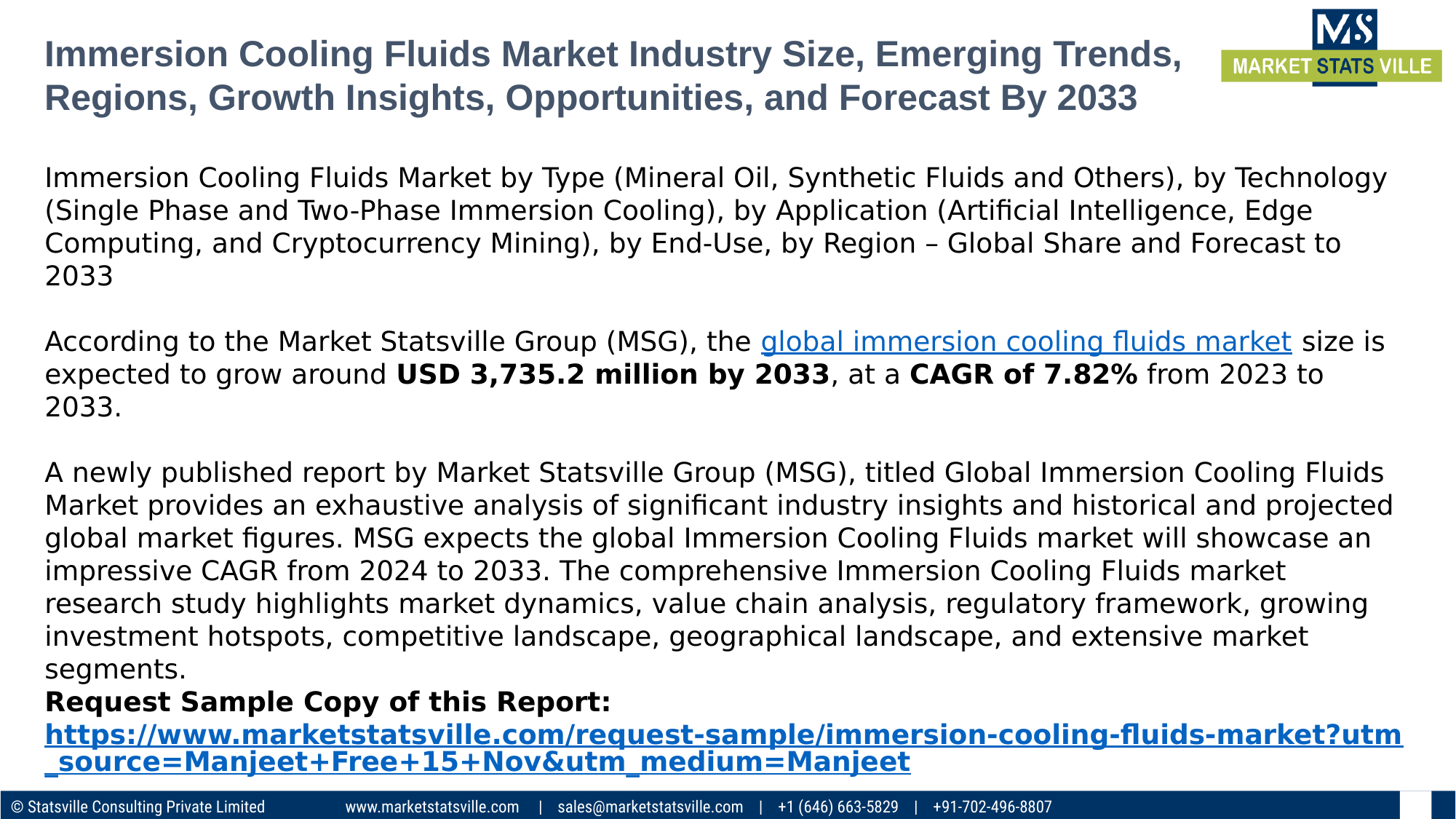

Immersion Cooling Fluids Market Industry Size, Emerging Trends, Regions, Growth Insights, Opportunities, and Forecast By 2033
Immersion Cooling Fluids Market by Type (Mineral Oil, Synthetic Fluids and Others), by Technology (Single Phase and Two-Phase Immersion Cooling), by Application (Artificial Intelligence, Edge Computing, and Cryptocurrency Mining), by End-Use, by Region – Global Share and Forecast to 2033

According to the Market Statsville Group (MSG), the global immersion cooling fluids market size is expected to grow around USD 3,735.2 million by 2033, at a CAGR of 7.82% from 2023 to 2033.

A newly published report by Market Statsville Group (MSG), titled Global Immersion Cooling Fluids Market provides an exhaustive analysis of significant industry insights and historical and projected global market figures. MSG expects the global Immersion Cooling Fluids market will showcase an impressive CAGR from 2024 to 2033. The comprehensive Immersion Cooling Fluids market research study highlights market dynamics, value chain analysis, regulatory framework, growing investment hotspots, competitive landscape, geographical landscape, and extensive market segments.
Request Sample Copy of this Report: https://www.marketstatsville.com/request-sample/immersion-cooling-fluids-market?utm_source=Manjeet+Free+15+Nov&utm_medium=Manjeet